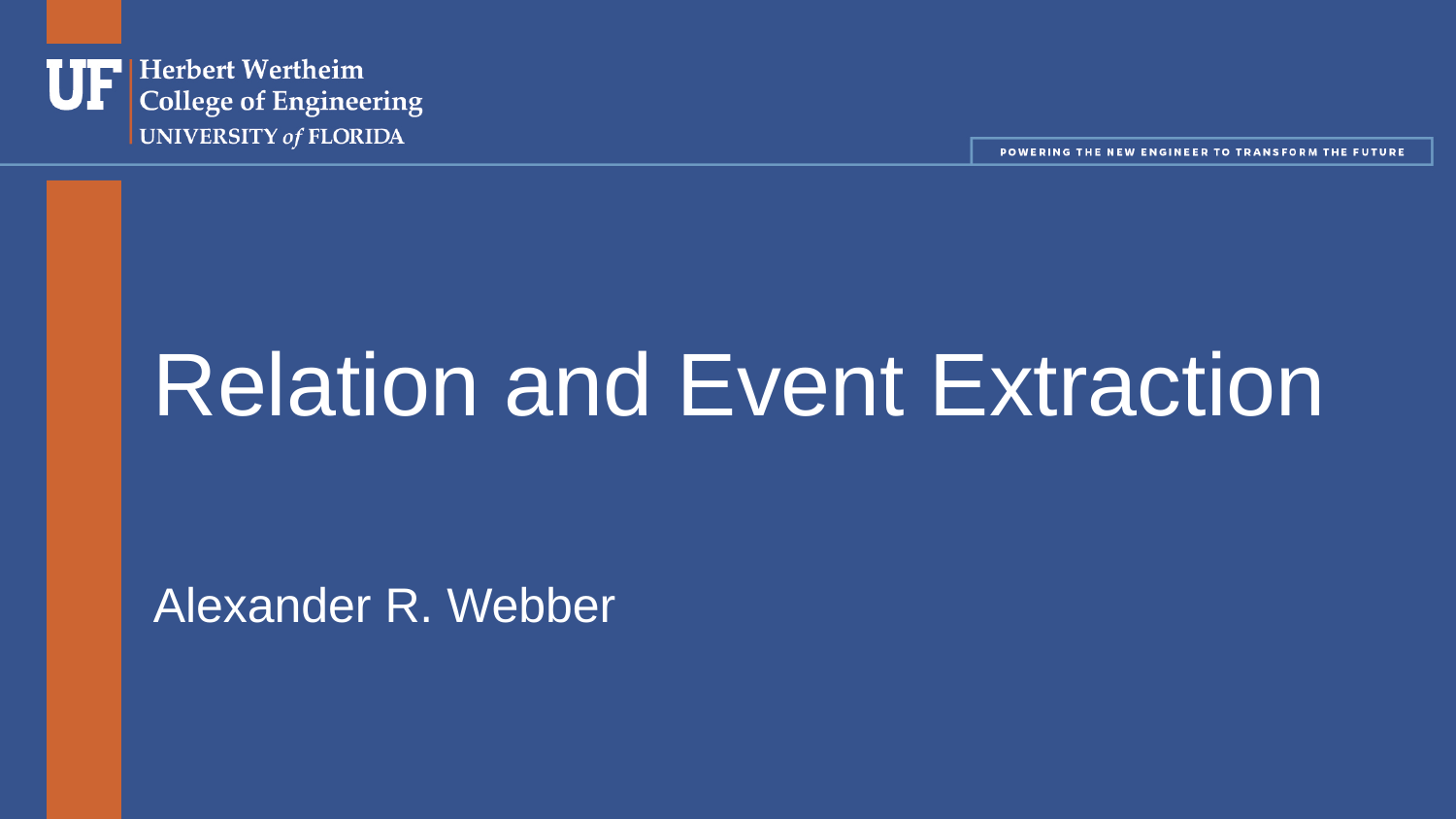

# Relation and Event Extraction
Alexander R. Webber